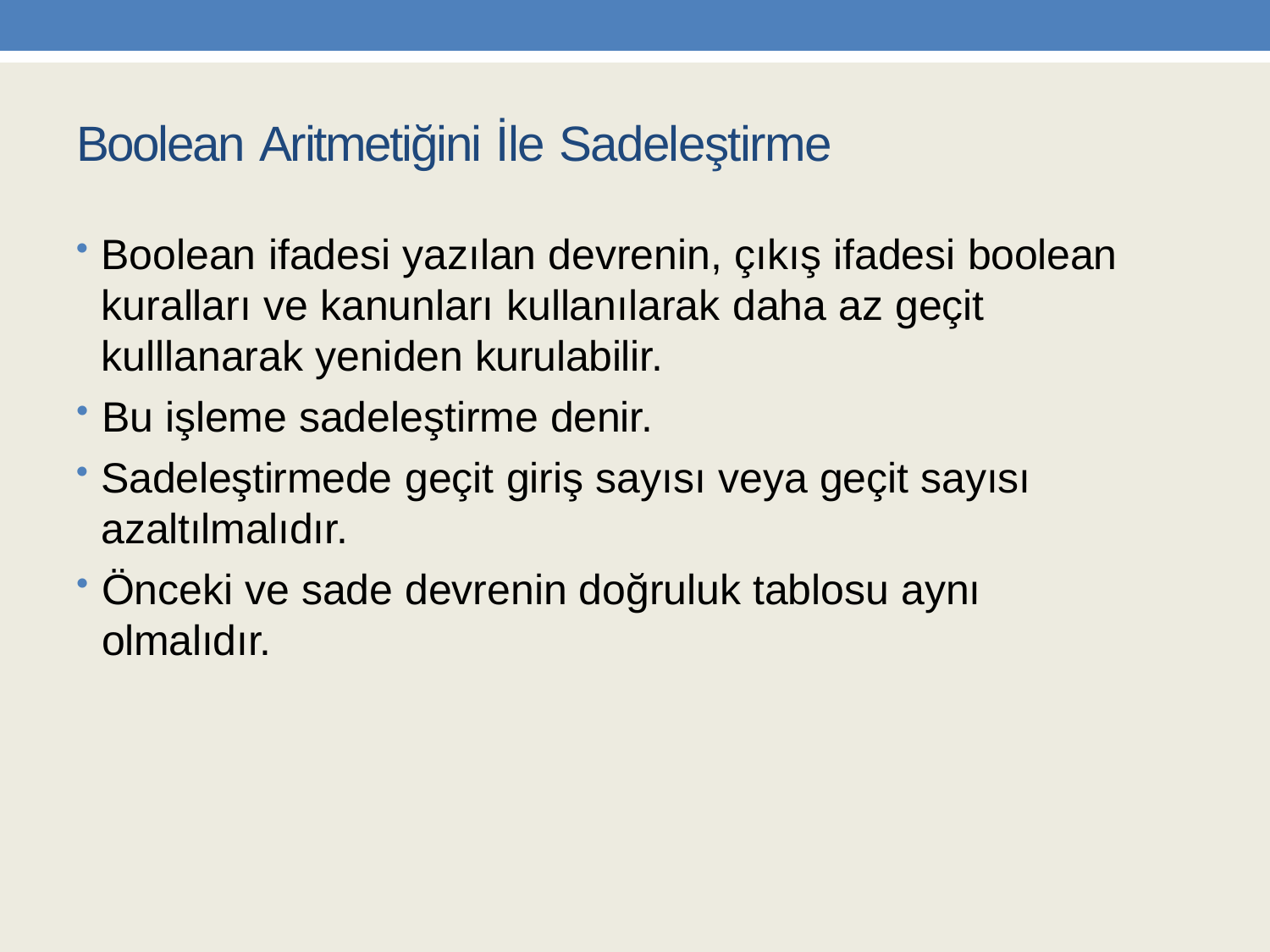

# Boolean Aritmetiğini İle Sadeleştirme
Boolean ifadesi yazılan devrenin, çıkış ifadesi boolean kuralları ve kanunları kullanılarak daha az geçit kulllanarak yeniden kurulabilir.
Bu işleme sadeleştirme denir.
Sadeleştirmede geçit giriş sayısı veya geçit sayısı azaltılmalıdır.
Önceki ve sade devrenin doğruluk tablosu aynı olmalıdır.